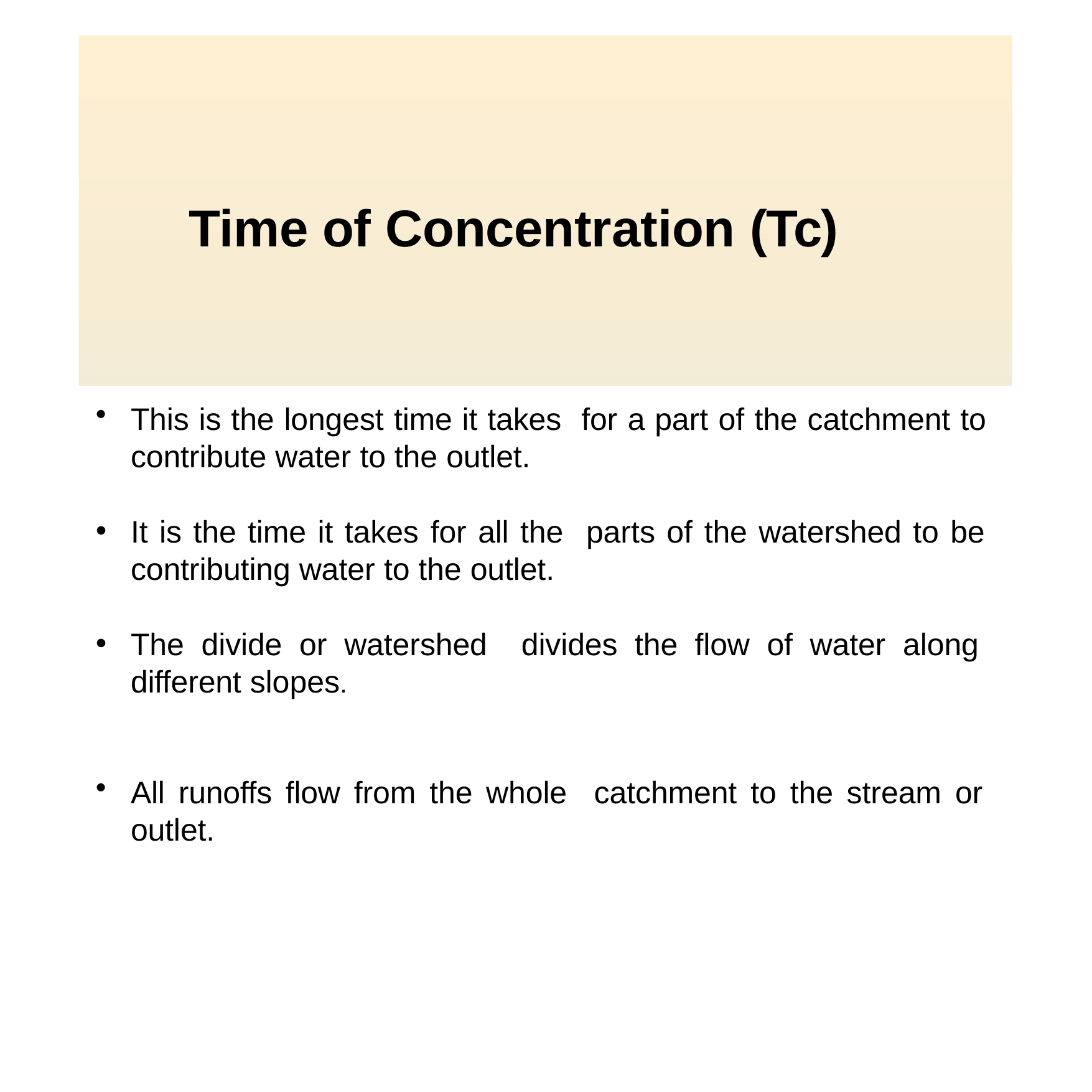

# Time of Concentration (Tc)
This is the longest time it takes  for a part of the catchment to  contribute water to the outlet.

It is the time it takes for all the  parts of the watershed to be  contributing water to the outlet.

The divide or watershed  divides the flow of water along  different slopes.
All runoffs flow from the whole  catchment to the stream or  outlet.